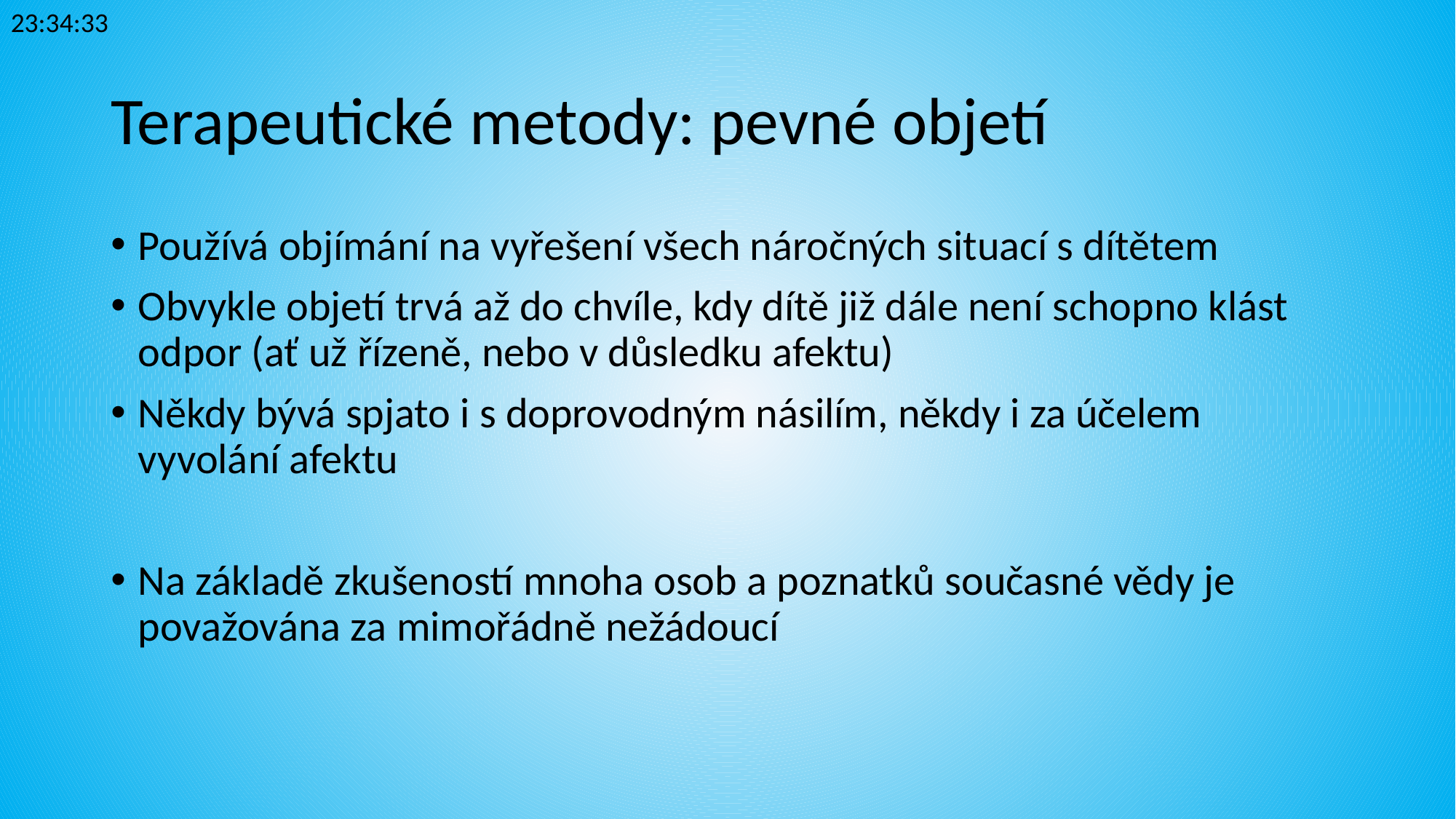

23:34:33
# Terapeutické metody: pevné objetí
Používá objímání na vyřešení všech náročných situací s dítětem
Obvykle objetí trvá až do chvíle, kdy dítě již dále není schopno klást odpor (ať už řízeně, nebo v důsledku afektu)
Někdy bývá spjato i s doprovodným násilím, někdy i za účelem vyvolání afektu

Na základě zkušeností mnoha osob a poznatků současné vědy je považována za mimořádně nežádoucí